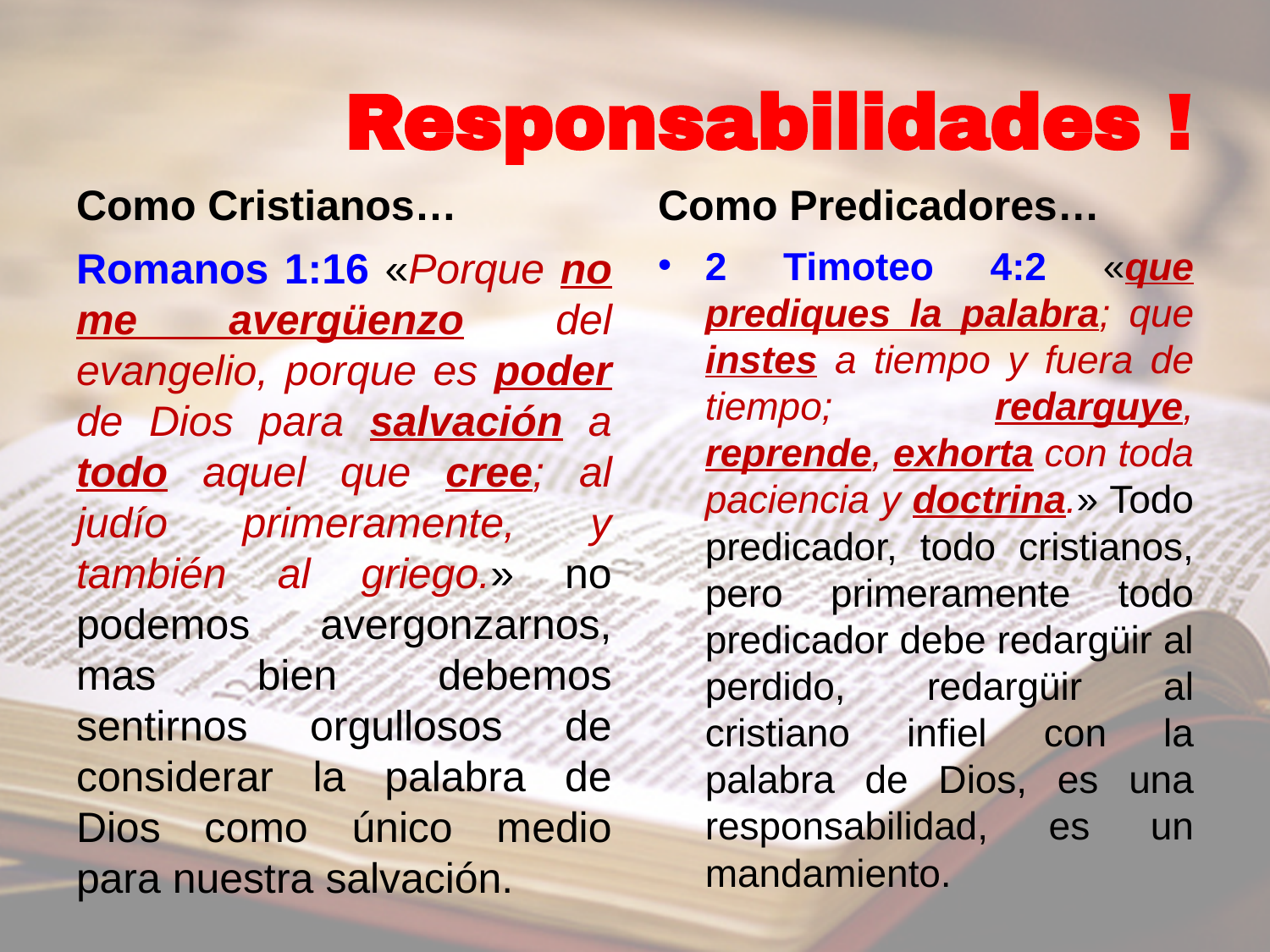

# Responsabilidades !
Como Cristianos…
Como Predicadores…
Romanos 1:16 «Porque no me avergüenzo del evangelio, porque es poder de Dios para salvación a todo aquel que cree; al judío primeramente, y también al griego.» no podemos avergonzarnos, mas bien debemos sentirnos orgullosos de considerar la palabra de Dios como único medio para nuestra salvación.
2 Timoteo 4:2 «que prediques la palabra; que instes a tiempo y fuera de tiempo; redarguye, reprende, exhorta con toda paciencia y doctrina.» Todo predicador, todo cristianos, pero primeramente todo predicador debe redargüir al perdido, redargüir al cristiano infiel con la palabra de Dios, es una responsabilidad, es un mandamiento.